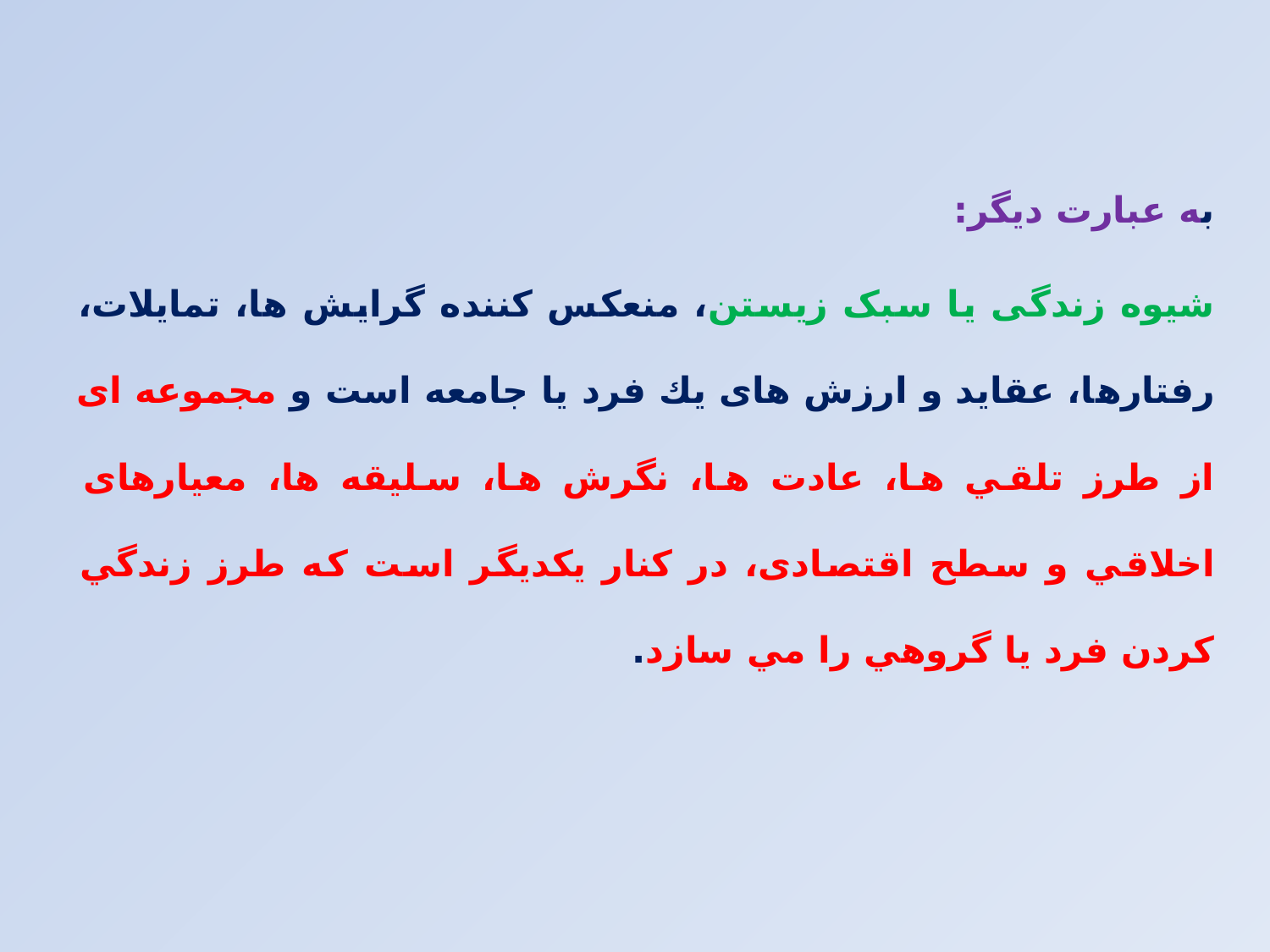

به عبارت دیگر:
شیوه زندگی یا سبک زیستن، منعكس کننده گرايش ها، تمايلات، رفتارها، عقايد و ارزش های يك فرد يا جامعه است و مجموعه ای از طرز تلقي ها، عادت ها، نگرش ها، سليقه ها، معيارهای اخلاقي و سطح اقتصادی، در كنار يكديگر است كه طرز زندگي كردن فرد يا گروهي را مي سازد.